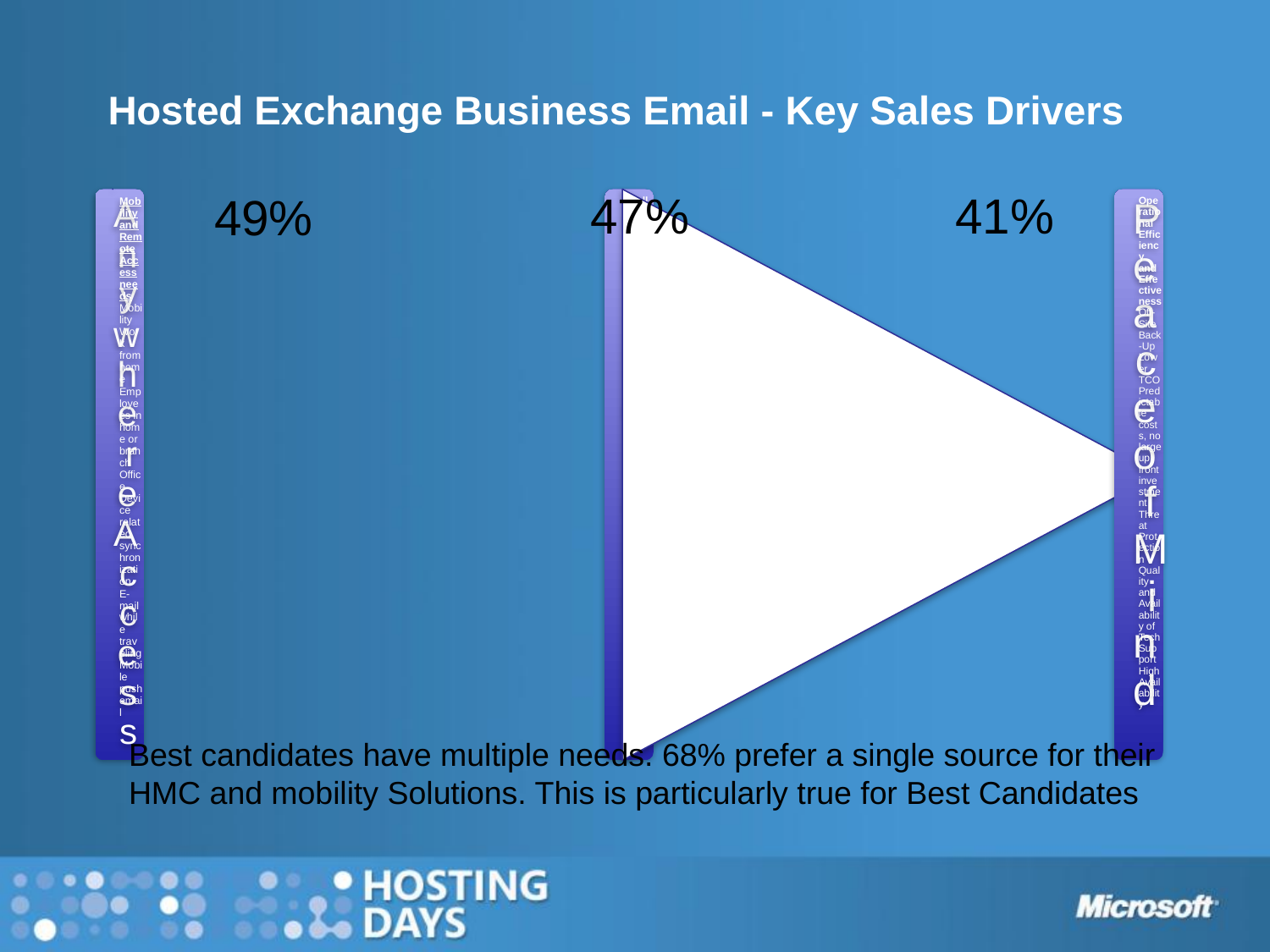

# Hosted Exchange Business Email - Key Sales Drivers
47%
41%
49%
Anywhere Access
Mobility and Remote Access needs
Mobility
Work from home
Employees in home or branch Office
Device related synchronization
E-mail while traveling
Mobile push email
Collaboration needs
Better ways to share and track documents
Work together effectively
Check, Share Calendars
Share Ad-hock company information
Share Customer Information
Peace of Mind
Operational Efficiency and Effectiveness
Off-Site Back-Up
Lower TCO
Predictable costs, no large up front investment
Threat Protection
Quality and Availability of Tech Support
High Availability
Best candidates have multiple needs. 68% prefer a single source for their HMC and mobility Solutions. This is particularly true for Best Candidates